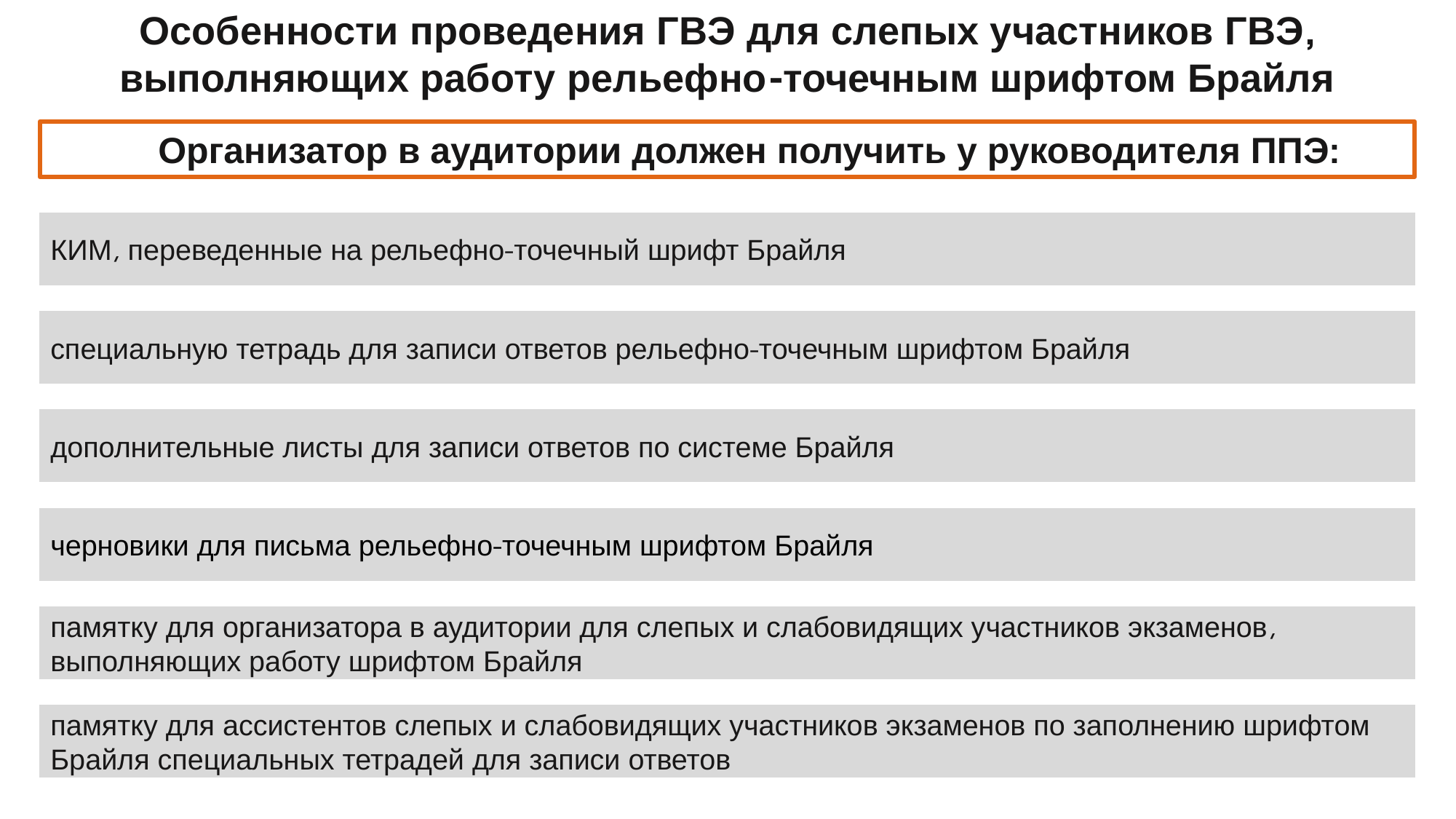

Особенности проведения ГВЭ для слепых участников ГВЭ, выполняющих работу рельефно-точечным шрифтом Брайля

Организатор в аудитории должен получить у руководителя ППЭ:
КИМ, переведенные на рельефно-точечный шрифт Брайля
специальную тетрадь для записи ответов рельефно-точечным шрифтом Брайля
дополнительные листы для записи ответов по системе Брайля
черновики для письма рельефно-точечным шрифтом Брайля
памятку для организатора в аудитории для слепых и слабовидящих участников экзаменов, выполняющих работу шрифтом Брайля
памятку для ассистентов слепых и слабовидящих участников экзаменов по заполнению шрифтом Брайля специальных тетрадей для записи ответов